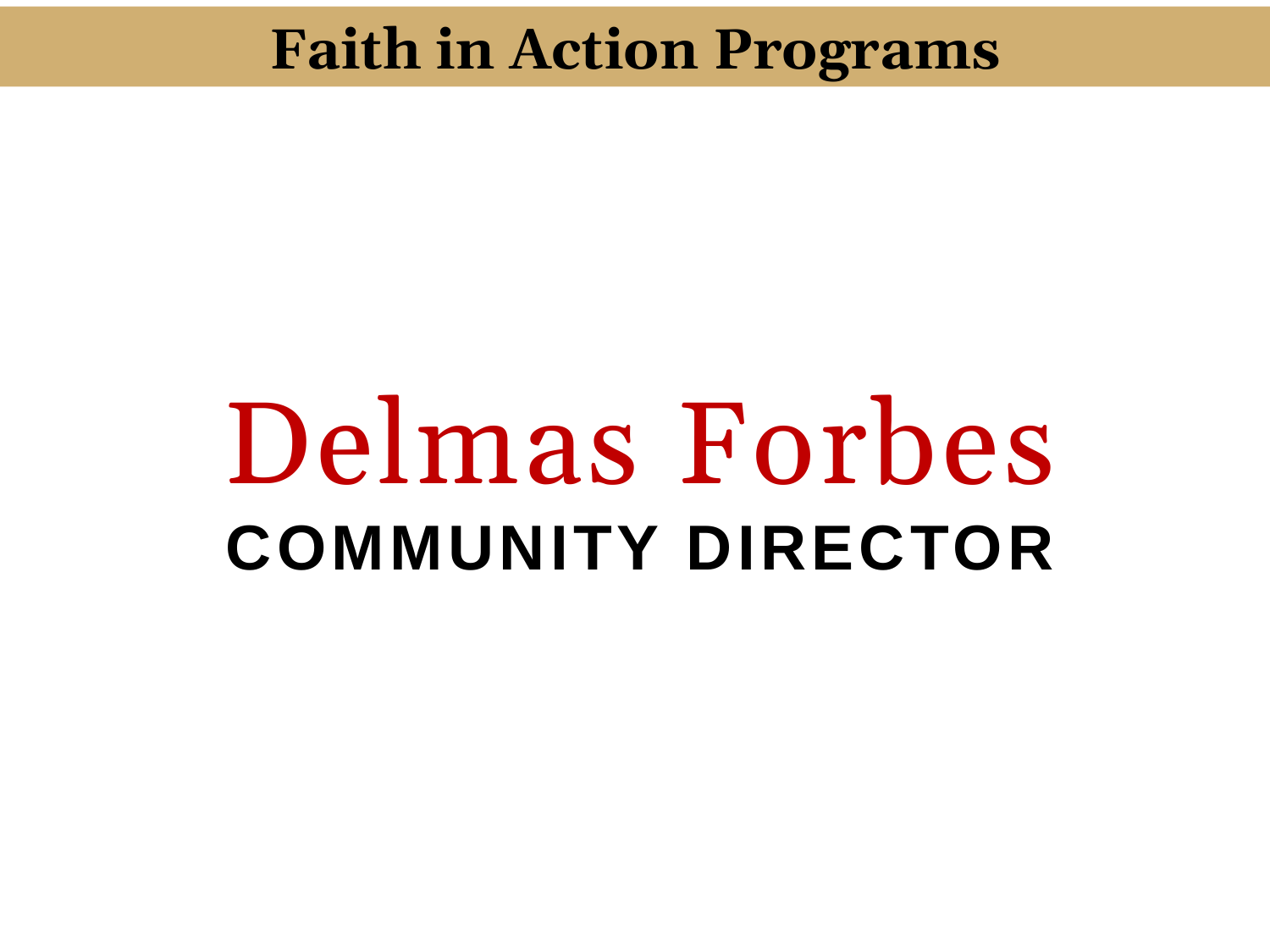

Faith in Action Programs
Delmas Forbes
Community Director